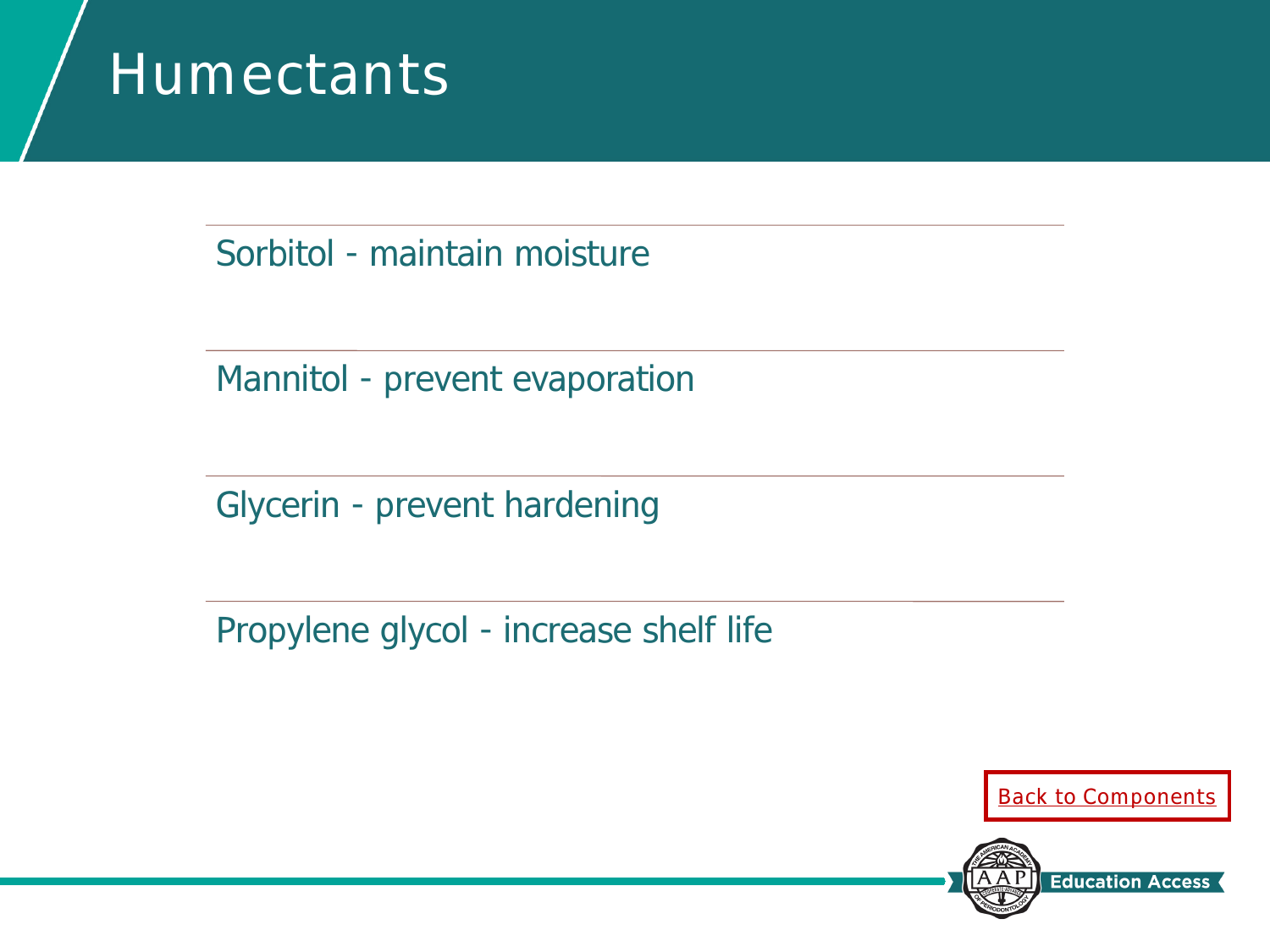

# Humectants
Sorbitol - maintain moisture
Mannitol - prevent evaporation
Glycerin - prevent hardening
Propylene glycol - increase shelf life
Back to Components